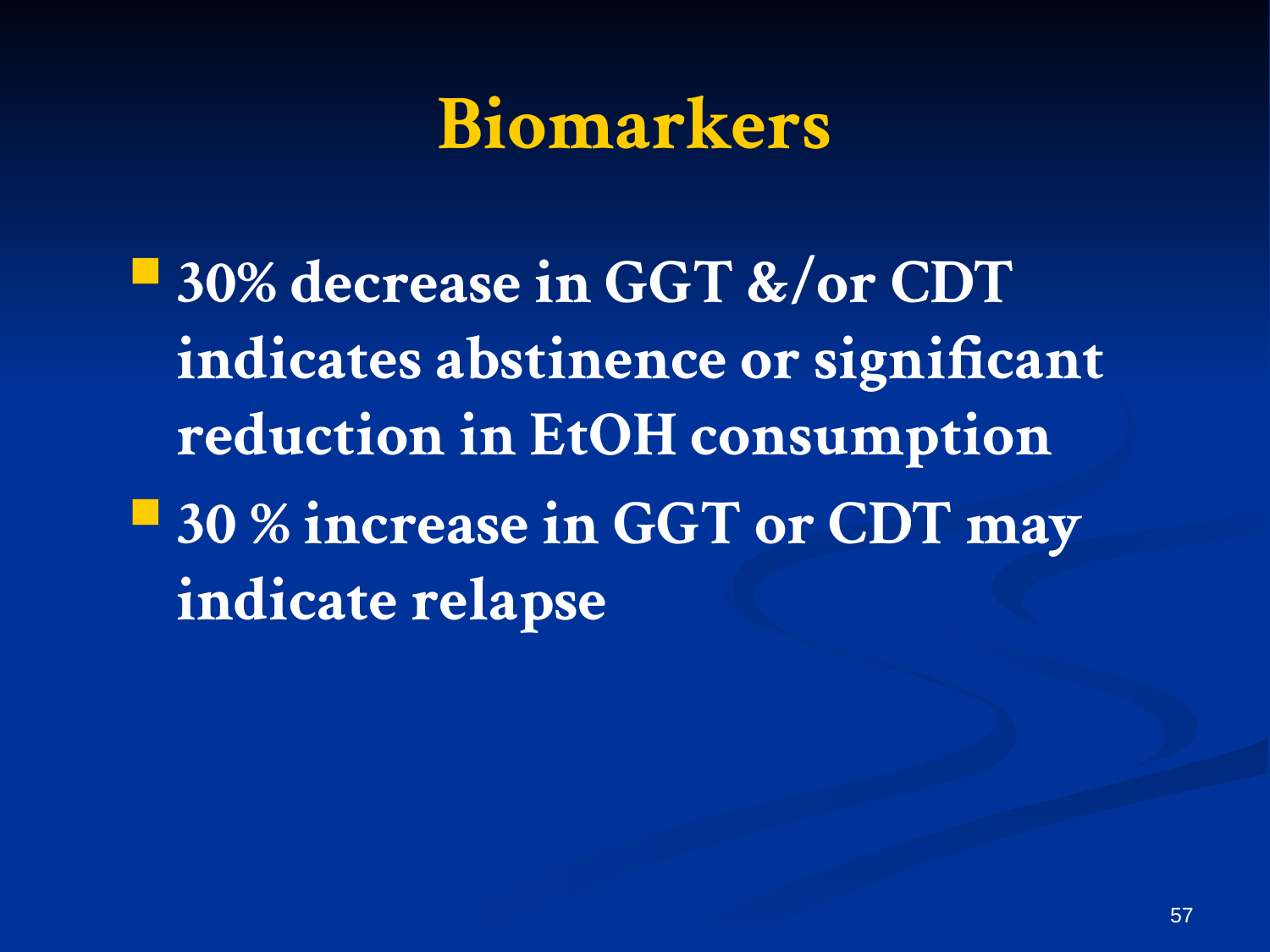

# Biomarkers
30% decrease in GGT &/or CDT indicates abstinence or significant reduction in EtOH consumption
30 % increase in GGT or CDT may indicate relapse
57